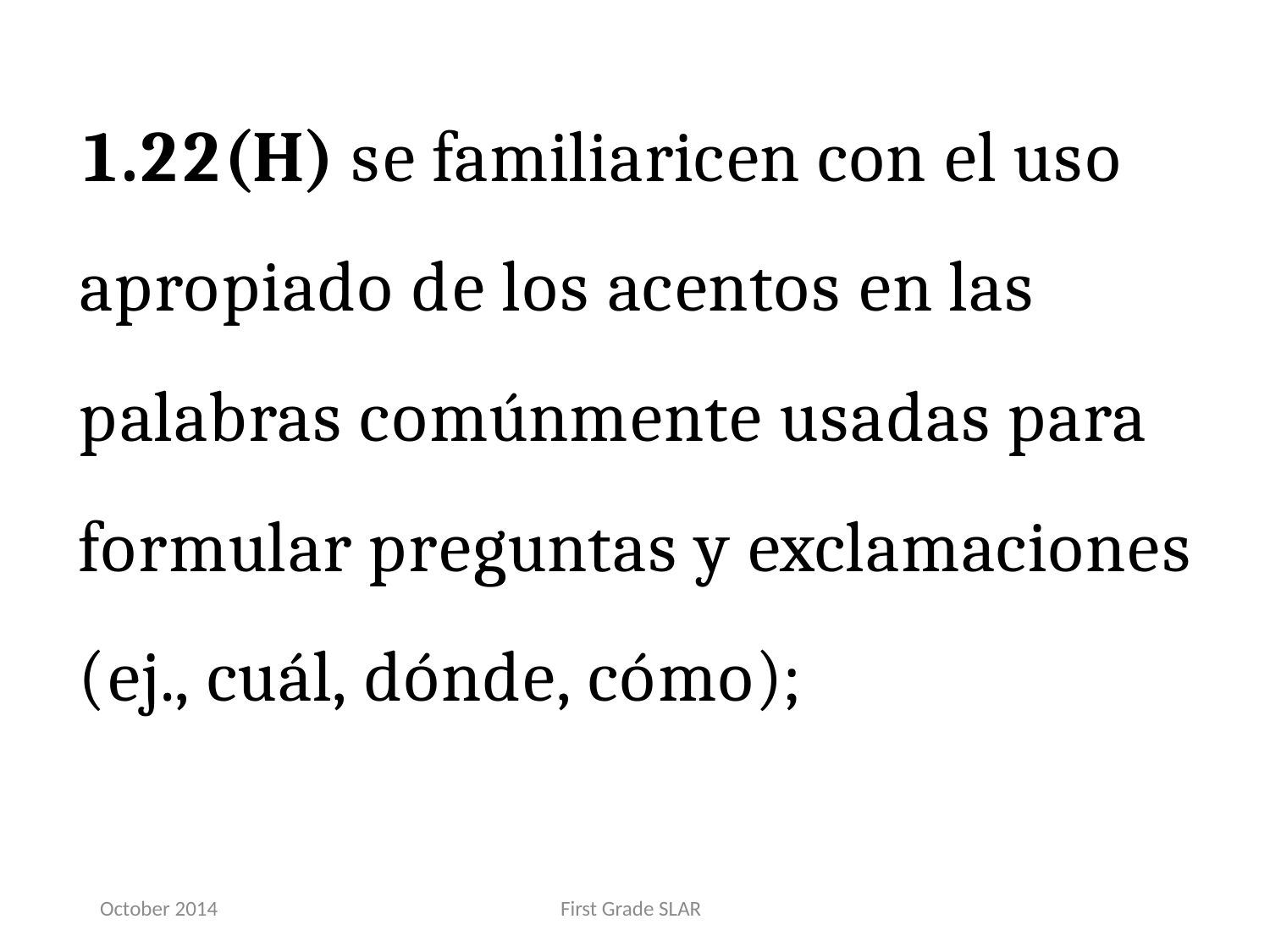

1.22(H) se familiaricen con el uso apropiado de los acentos en las palabras comúnmente usadas para formular preguntas y exclamaciones (ej., cuál, dónde, cómo);
October 2014
First Grade SLAR